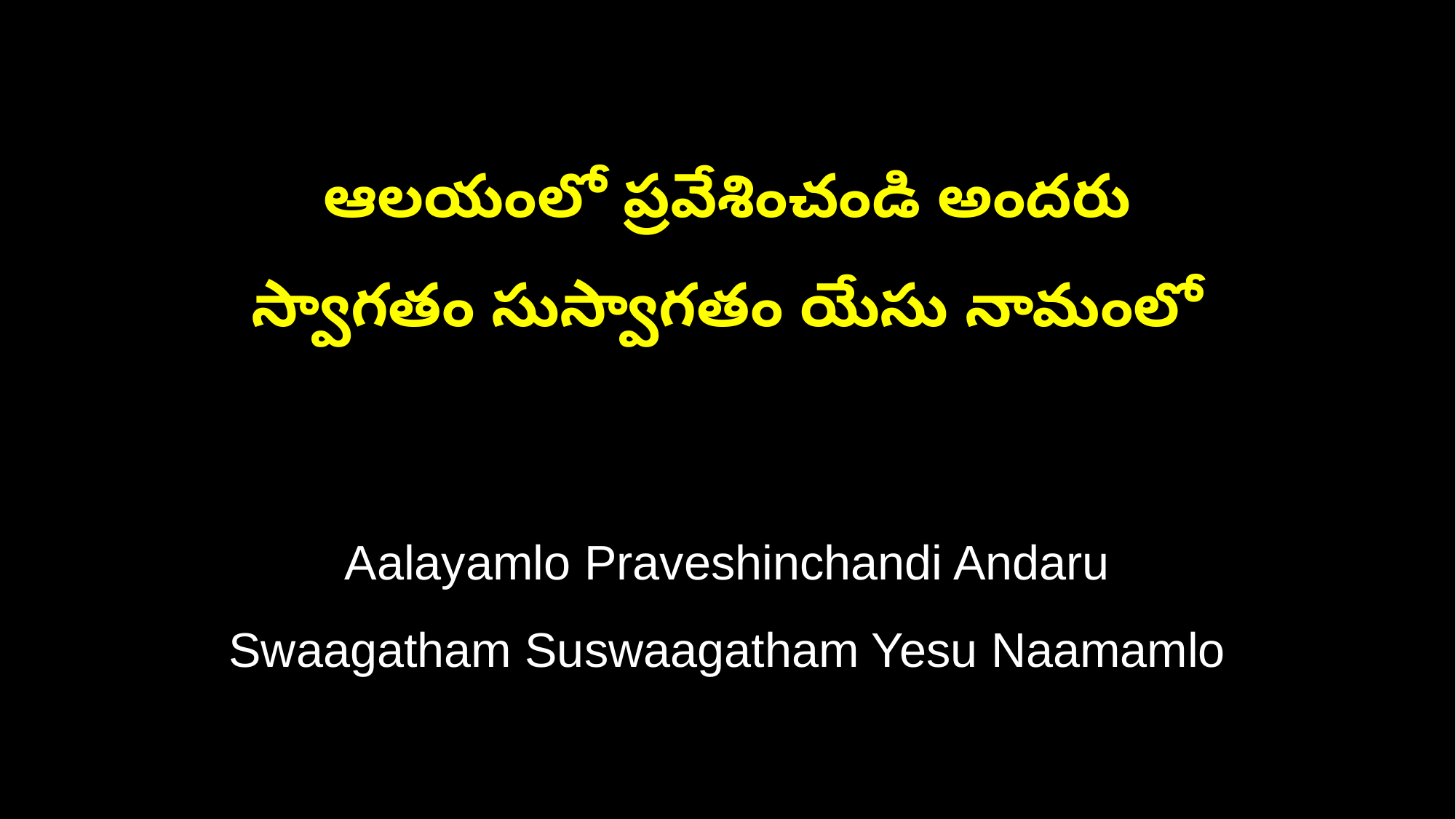

ఆలయంలో ప్రవేశించండి అందరు
స్వాగతం సుస్వాగతం యేసు నామంలో
Aalayamlo Praveshinchandi Andaru
Swaagatham Suswaagatham Yesu Naamamlo